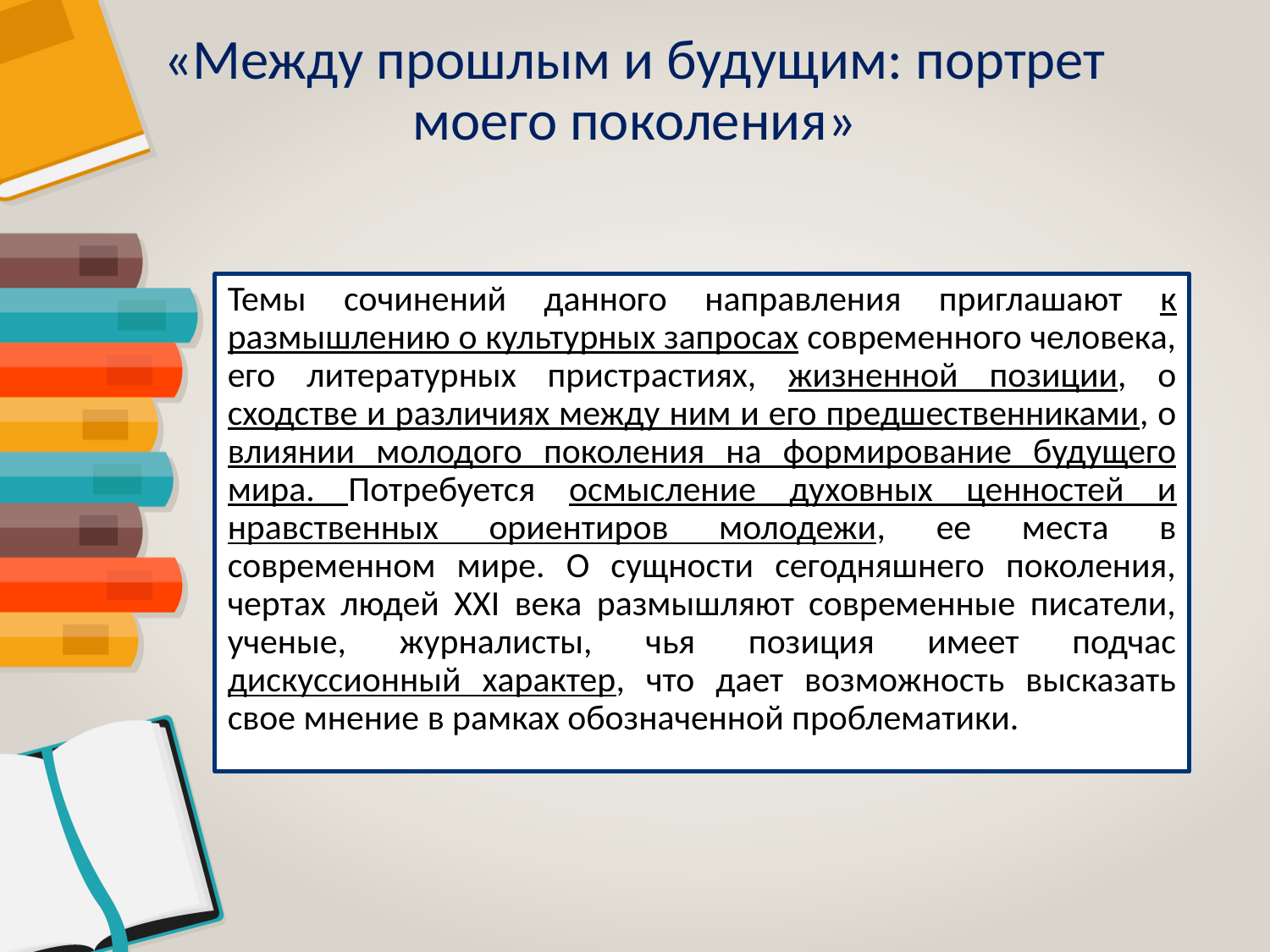

# «Между прошлым и будущим: портрет моего поколения»
Темы сочинений данного направления приглашают к размышлению о культурных запросах современного человека, его литературных пристрастиях, жизненной позиции, о сходстве и различиях между ним и его предшественниками, о влиянии молодого поколения на формирование будущего мира. Потребуется осмысление духовных ценностей и нравственных ориентиров молодежи, ее места в современном мире. О сущности сегодняшнего поколения, чертах людей ХХI века размышляют современные писатели, ученые, журналисты, чья позиция имеет подчас дискуссионный характер, что дает возможность высказать свое мнение в рамках обозначенной проблематики.